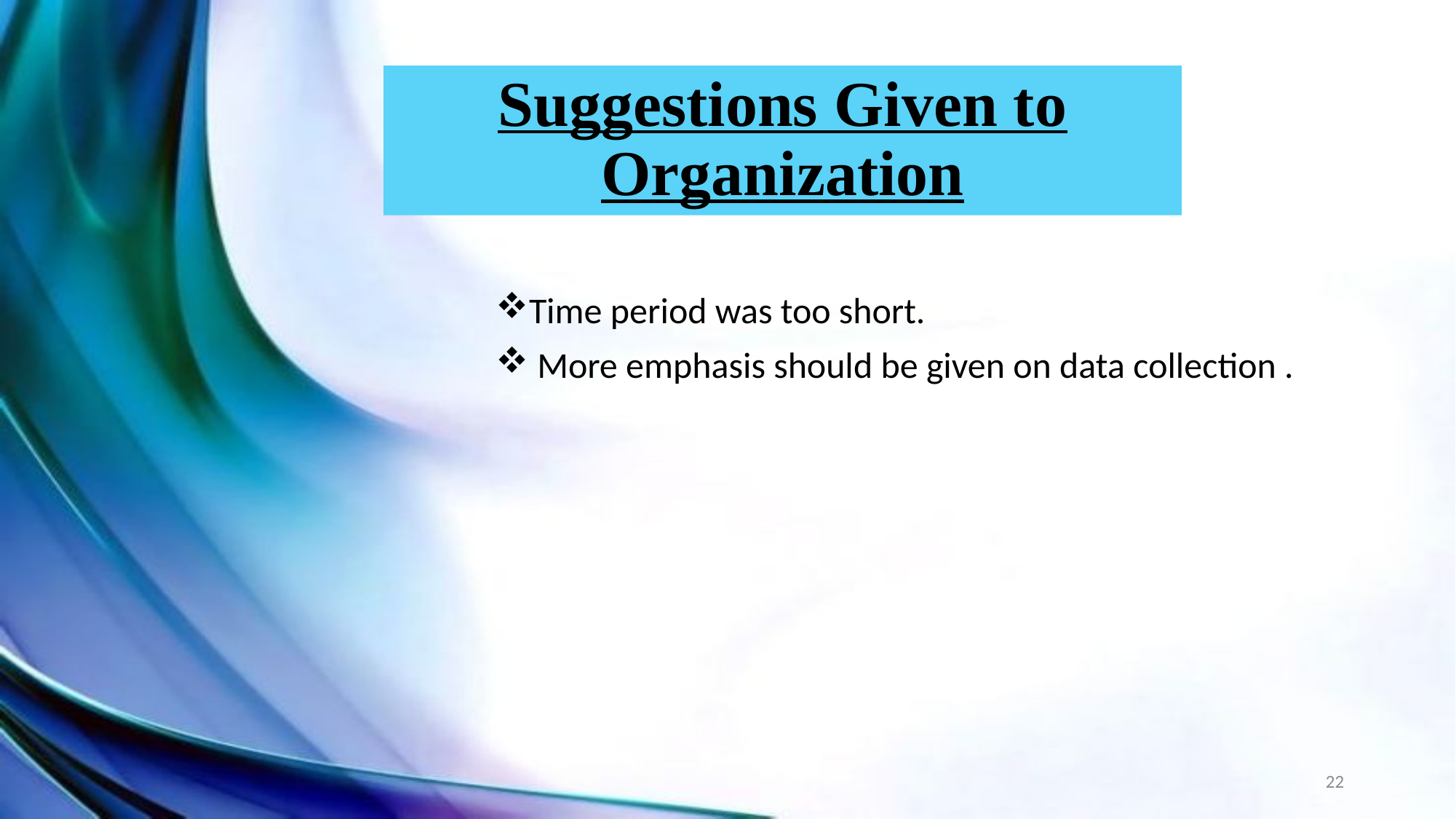

# Suggestions Given to Organization
Time period was too short.
 More emphasis should be given on data collection .
22